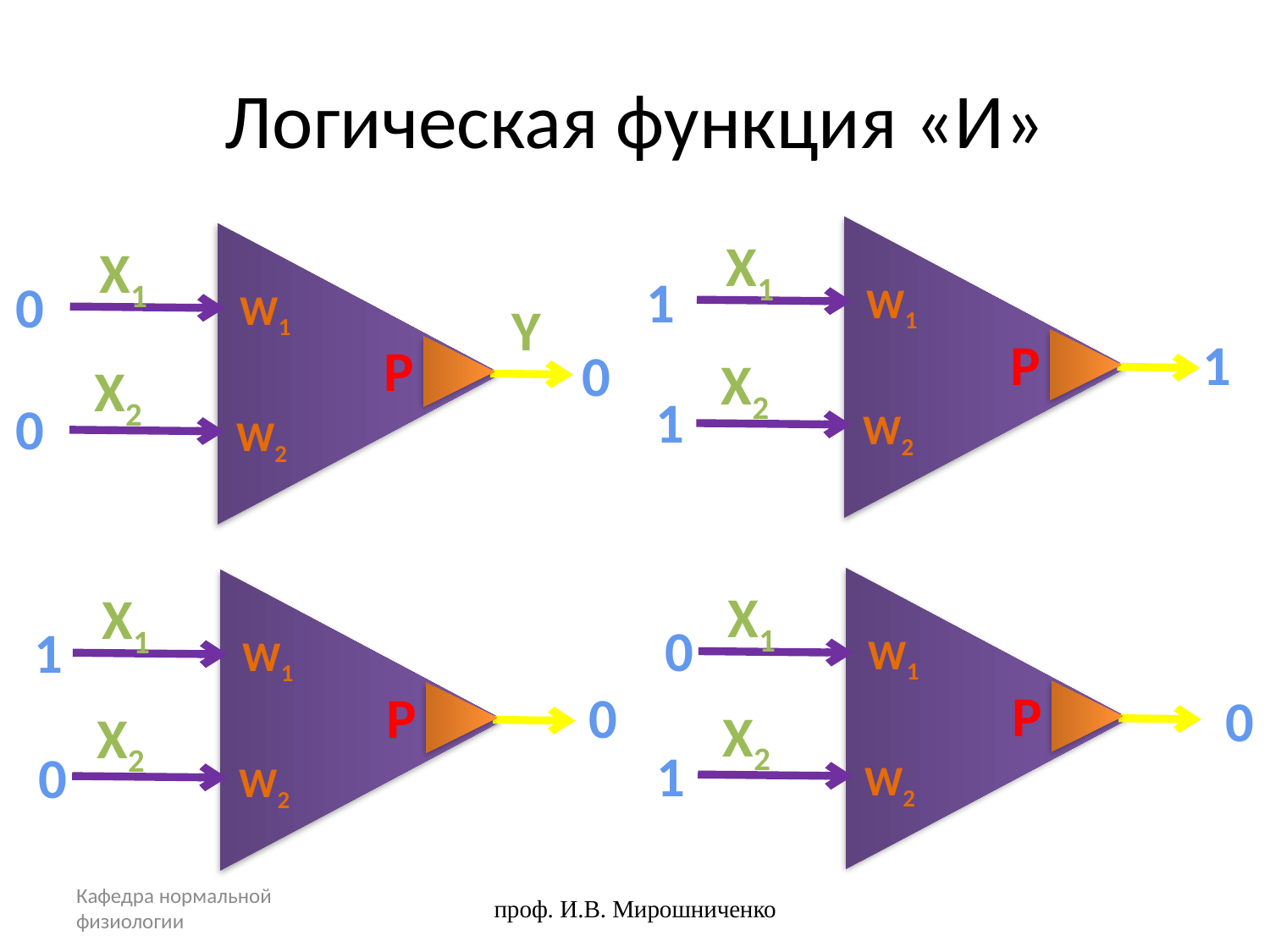

# Логическая функция «И»
X1

W1
P

X2
W2
X1

W1
P

X2
W2
1
0
Y
1
0
1
0
X1

W1
P

X2
W2
X1

W1
P

X2
W2
0
1
0
0
1
0
Кафедра нормальной физиологии
проф. И.В. Мирошниченко